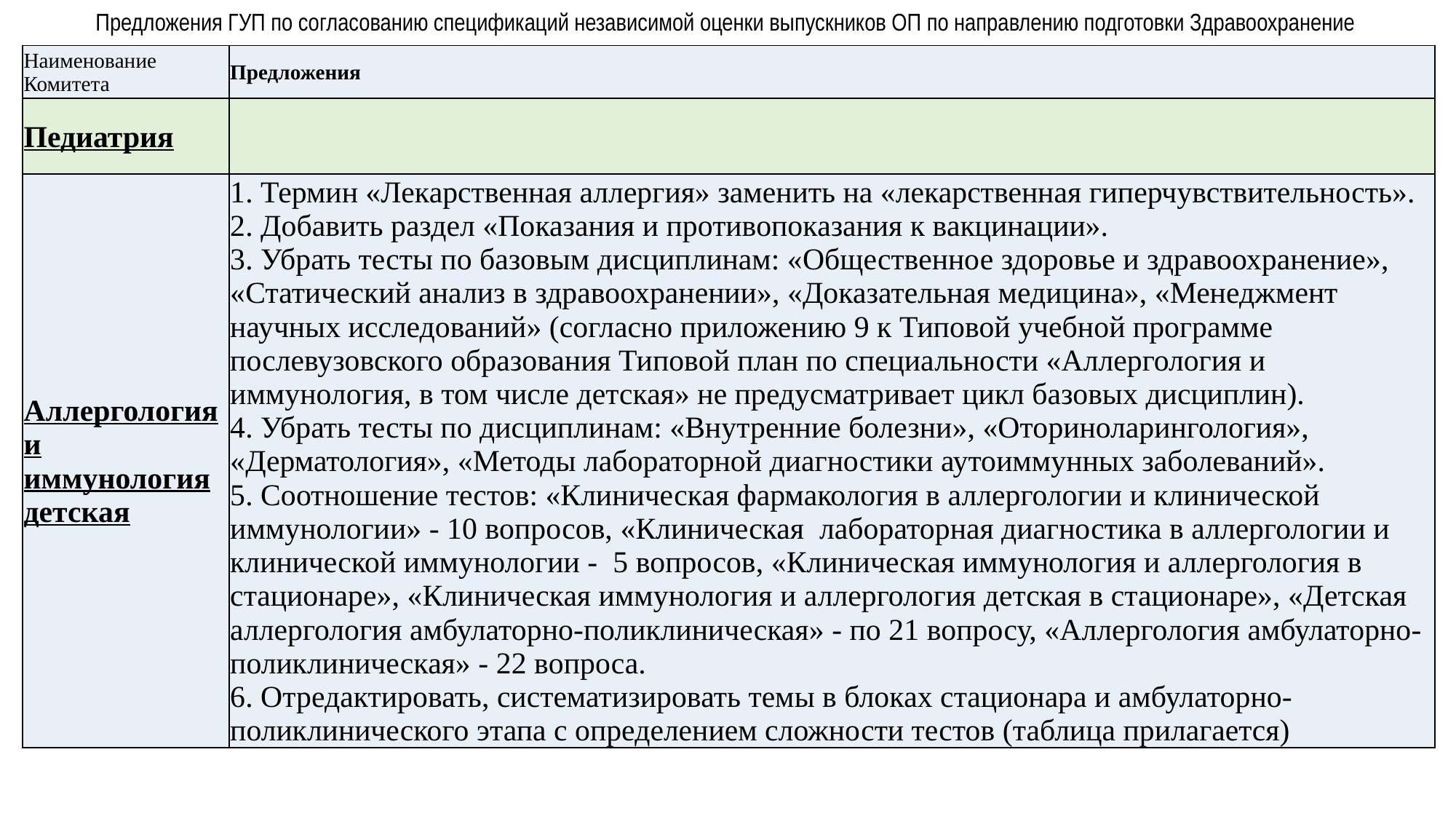

# Предложения ГУП по согласованию спецификаций независимой оценки выпускников ОП по направлению подготовки Здравоохранение
| Наименование Комитета | Предложения |
| --- | --- |
| Педиатрия |  |
| Аллергология и иммунология детская | 1. Термин «Лекарственная аллергия» заменить на «лекарственная гиперчувствительность». 2. Добавить раздел «Показания и противопоказания к вакцинации». 3. Убрать тесты по базовым дисциплинам: «Общественное здоровье и здравоохранение», «Статический анализ в здравоохранении», «Доказательная медицина», «Менеджмент научных исследований» (согласно приложению 9 к Типовой учебной программе послевузовского образования Типовой план по специальности «Аллергология и иммунология, в том числе детская» не предусматривает цикл базовых дисциплин). 4. Убрать тесты по дисциплинам: «Внутренние болезни», «Оториноларингология», «Дерматология», «Методы лабораторной диагностики аутоиммунных заболеваний». 5. Соотношение тестов: «Клиническая фармакология в аллергологии и клинической иммунологии» - 10 вопросов, «Клиническая лабораторная диагностика в аллергологии и клинической иммунологии - 5 вопросов, «Клиническая иммунология и аллергология в стационаре», «Клиническая иммунология и аллергология детская в стационаре», «Детская аллергология амбулаторно-поликлиническая» - по 21 вопросу, «Аллергология амбулаторно-поликлиническая» - 22 вопроса. 6. Отредактировать, систематизировать темы в блоках стационара и амбулаторно-поликлинического этапа с определением сложности тестов (таблица прилагается) |